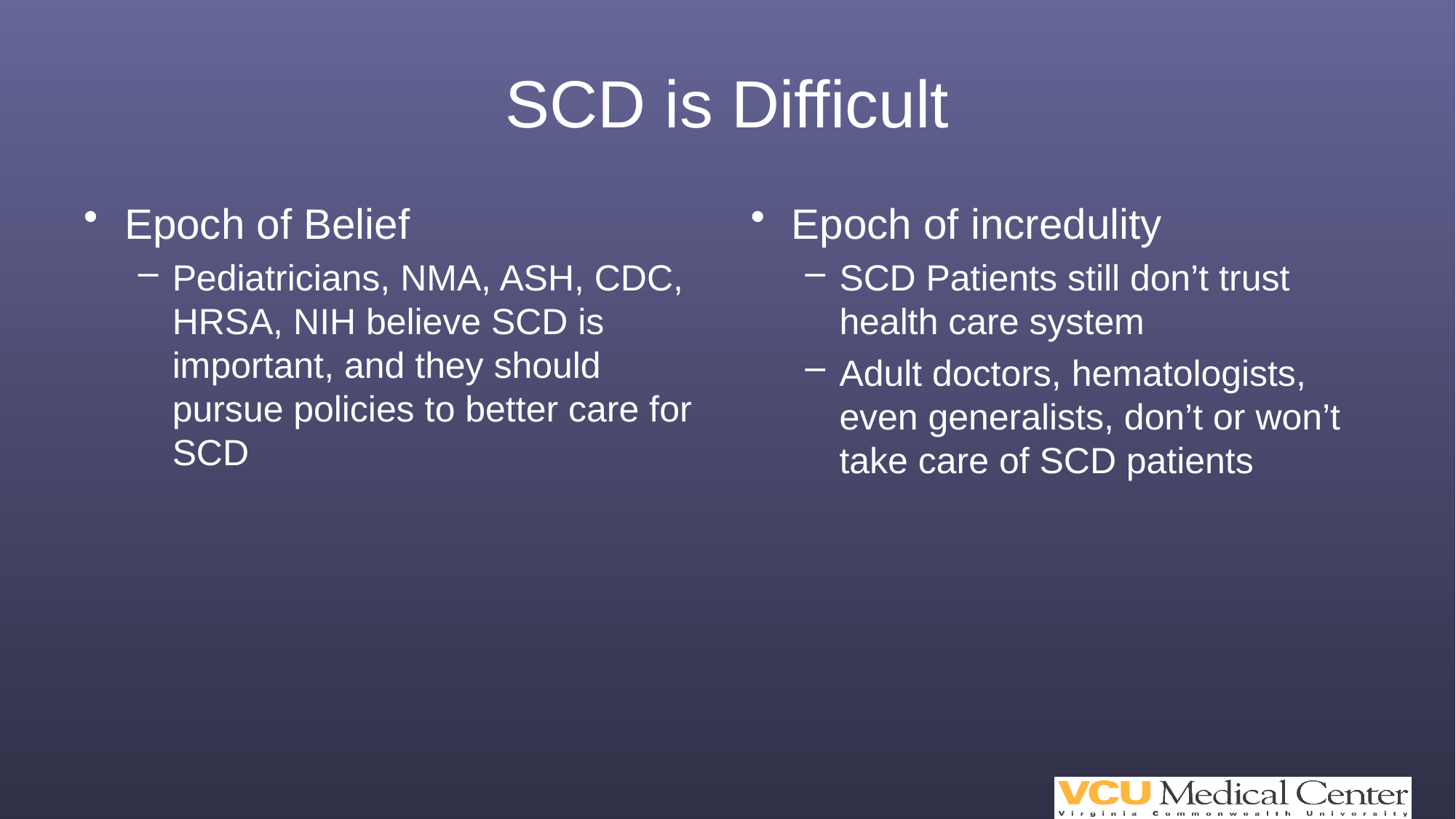

# SCD is Difficult
Epoch of Belief
Pediatricians, NMA, ASH, CDC, HRSA, NIH believe SCD is important, and they should pursue policies to better care for SCD
Epoch of incredulity
SCD Patients still don’t trust health care system
Adult doctors, hematologists, even generalists, don’t or won’t take care of SCD patients